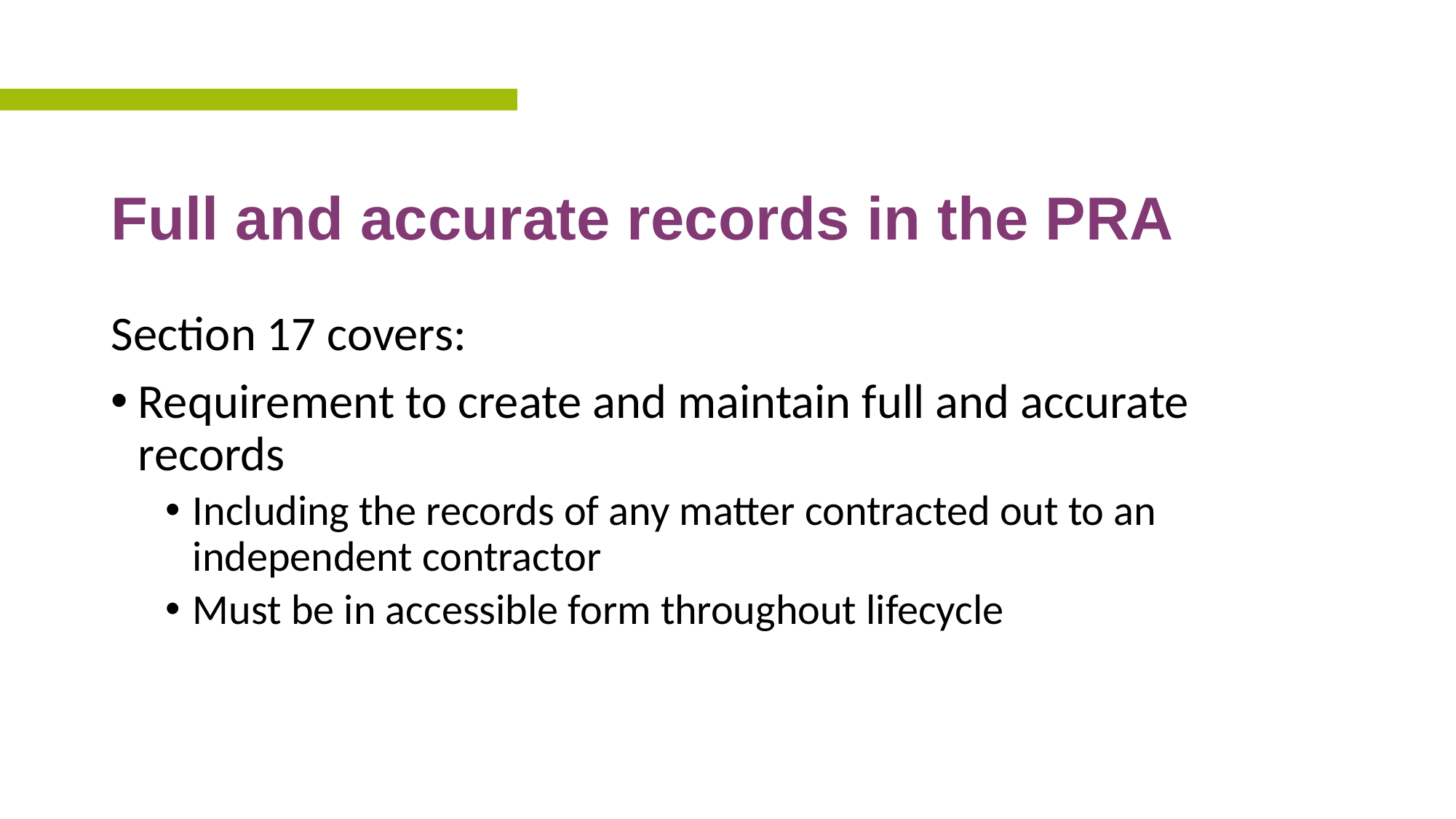

# Full and accurate records in the PRA
Section 17 covers:
Requirement to create and maintain full and accurate records
Including the records of any matter contracted out to an independent contractor
Must be in accessible form throughout lifecycle